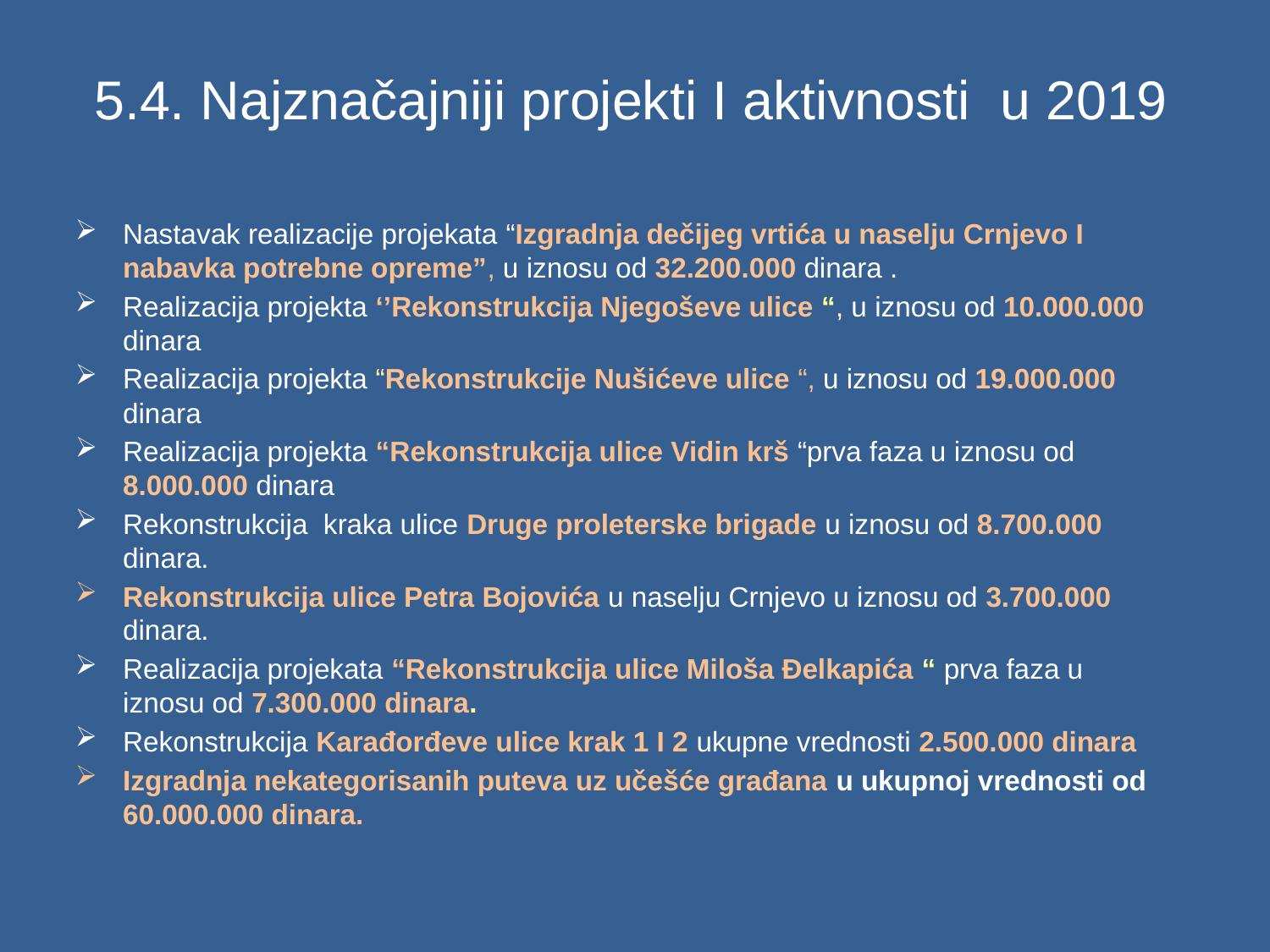

5.4. Najznačajniji projekti I aktivnosti  u 2019

Nastavak realizacije projekata “Izgradnja dečijeg vrtića u naselju Crnjevo I nabavka potrebne opreme”, u iznosu od 32.200.000 dinara .
Realizacija projekta ‘’Rekonstrukcija Njegoševe ulice “, u iznosu od 10.000.000 dinara
Realizacija projekta “Rekonstrukcije Nušićeve ulice “, u iznosu od 19.000.000 dinara
Realizacija projekta “Rekonstrukcija ulice Vidin krš “prva faza u iznosu od 8.000.000 dinara
Rekonstrukcija  kraka ulice Druge proleterske brigade u iznosu od 8.700.000 dinara.
Rekonstrukcija ulice Petra Bojovića u naselju Crnjevo u iznosu od 3.700.000 dinara.
Realizacija projekata “Rekonstrukcija ulice Miloša Đelkapića “ prva faza u iznosu od 7.300.000 dinara.
Rekonstrukcija Karađorđeve ulice krak 1 I 2 ukupne vrednosti 2.500.000 dinara
Izgradnja nekategorisanih puteva uz učešće građana u ukupnoj vrednosti od 60.000.000 dinara.